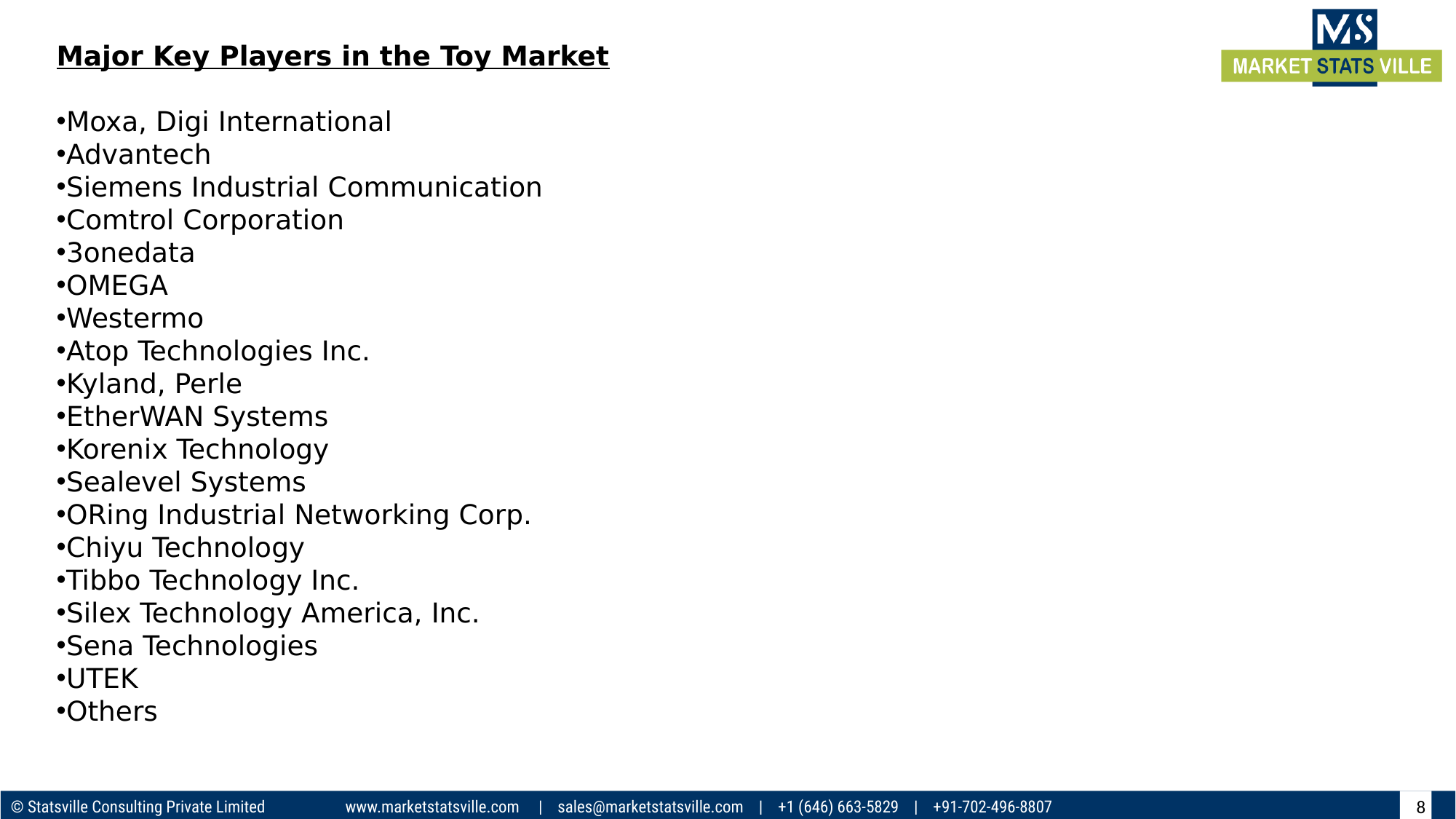

Major Key Players in the Toy Market

Moxa, Digi International
Advantech
Siemens Industrial Communication
Comtrol Corporation
3onedata
OMEGA
Westermo
Atop Technologies Inc.
Kyland, Perle
EtherWAN Systems
Korenix Technology
Sealevel Systems
ORing Industrial Networking Corp.
Chiyu Technology
Tibbo Technology Inc.
Silex Technology America, Inc.
Sena Technologies
UTEK
Others

8